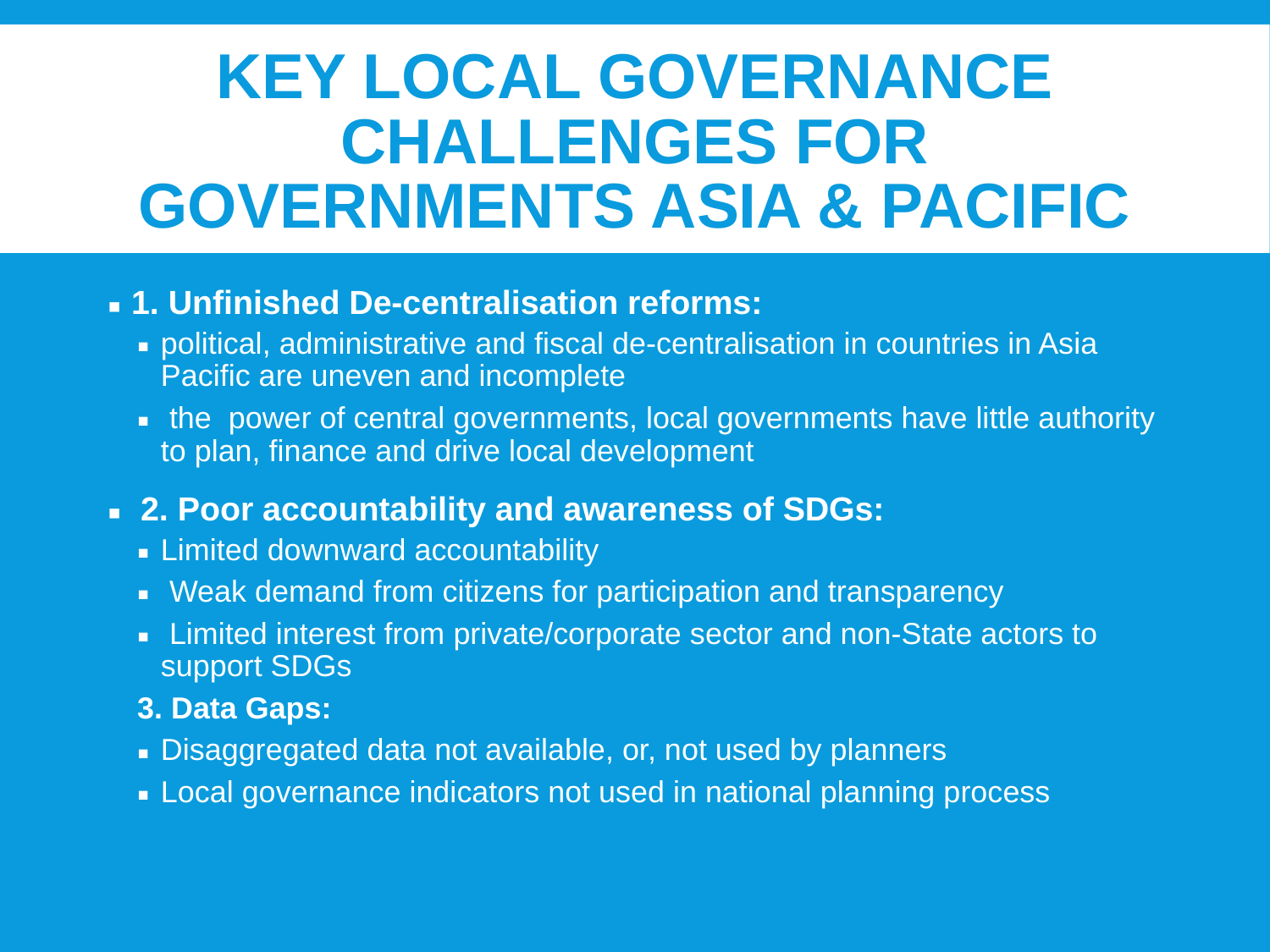

# KEY LOCAL GOVERNANCE CHALLENGES FOR GOVERNMENTS ASIA & PACIFIC
1. Unfinished De-centralisation reforms:
political, administrative and fiscal de-centralisation in countries in Asia Pacific are uneven and incomplete
 the  power of central governments, local governments have little authority to plan, finance and drive local development
 2. Poor accountability and awareness of SDGs:
Limited downward accountability
 Weak demand from citizens for participation and transparency
 Limited interest from private/corporate sector and non-State actors to support SDGs
3. Data Gaps:
Disaggregated data not available, or, not used by planners
Local governance indicators not used in national planning process